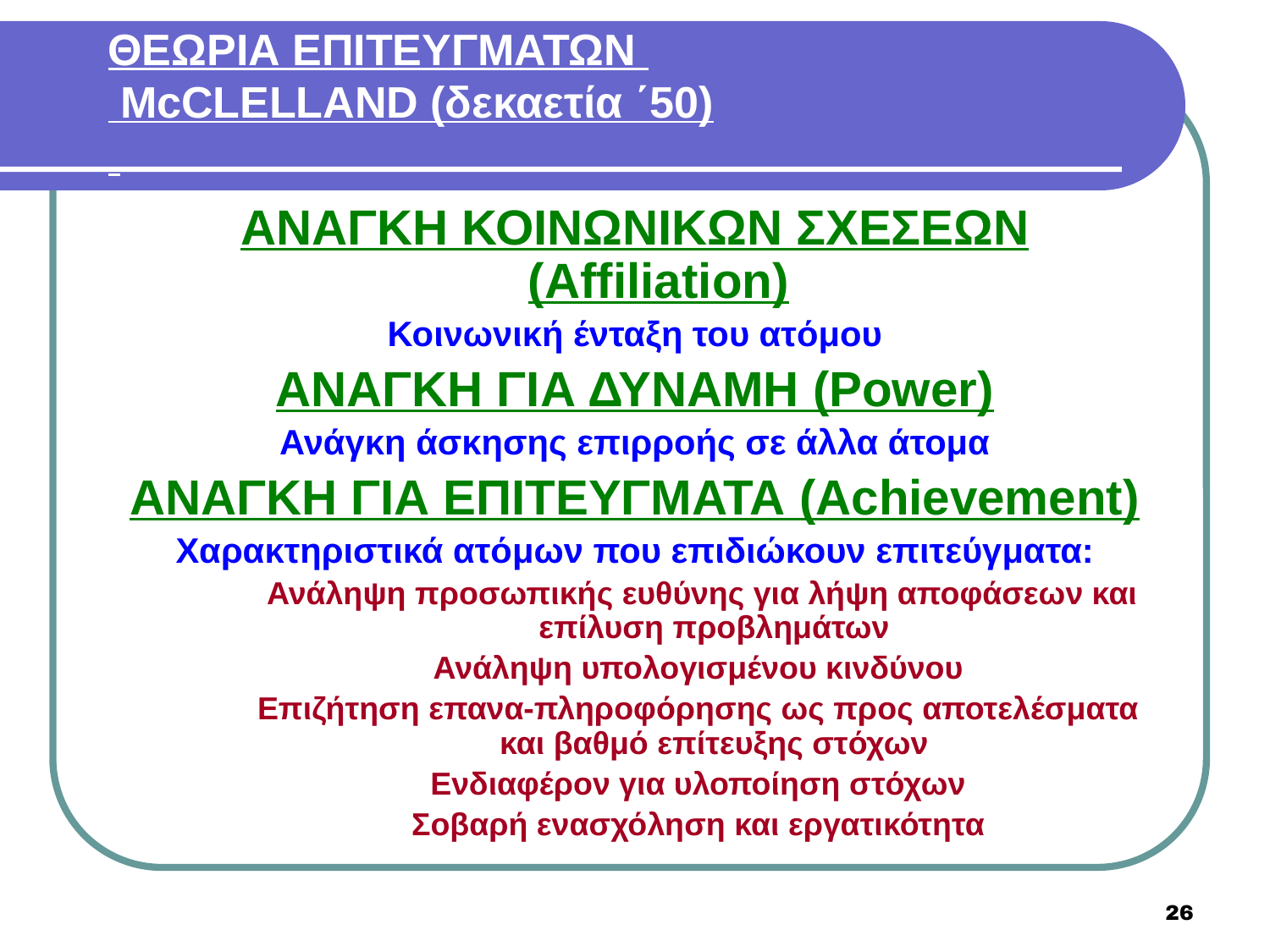

# ΘΕΩΡΙΑ ΕΠΙΤΕΥΓΜΑΤΩΝ McCLELLAND (δεκαετία ΄50)
ΑΝΑΓΚΗ ΚΟΙΝΩΝΙΚΩΝ ΣΧΕΣΕΩΝ (Affiliation)
Κοινωνική ένταξη του ατόμου
ΑΝΑΓΚΗ ΓΙΑ ΔΥΝΑΜΗ (Power)
Ανάγκη άσκησης επιρροής σε άλλα άτομα
ΑΝΑΓΚΗ ΓΙΑ ΕΠΙΤΕΥΓΜΑΤΑ (Achievement)
Χαρακτηριστικά ατόμων που επιδιώκουν επιτεύγματα:
 Ανάληψη προσωπικής ευθύνης για λήψη αποφάσεων και επίλυση προβλημάτων
Ανάληψη υπολογισμένου κινδύνου
Επιζήτηση επανα-πληροφόρησης ως προς αποτελέσματα και βαθμό επίτευξης στόχων
Ενδιαφέρον για υλοποίηση στόχων
Σοβαρή ενασχόληση και εργατικότητα
26